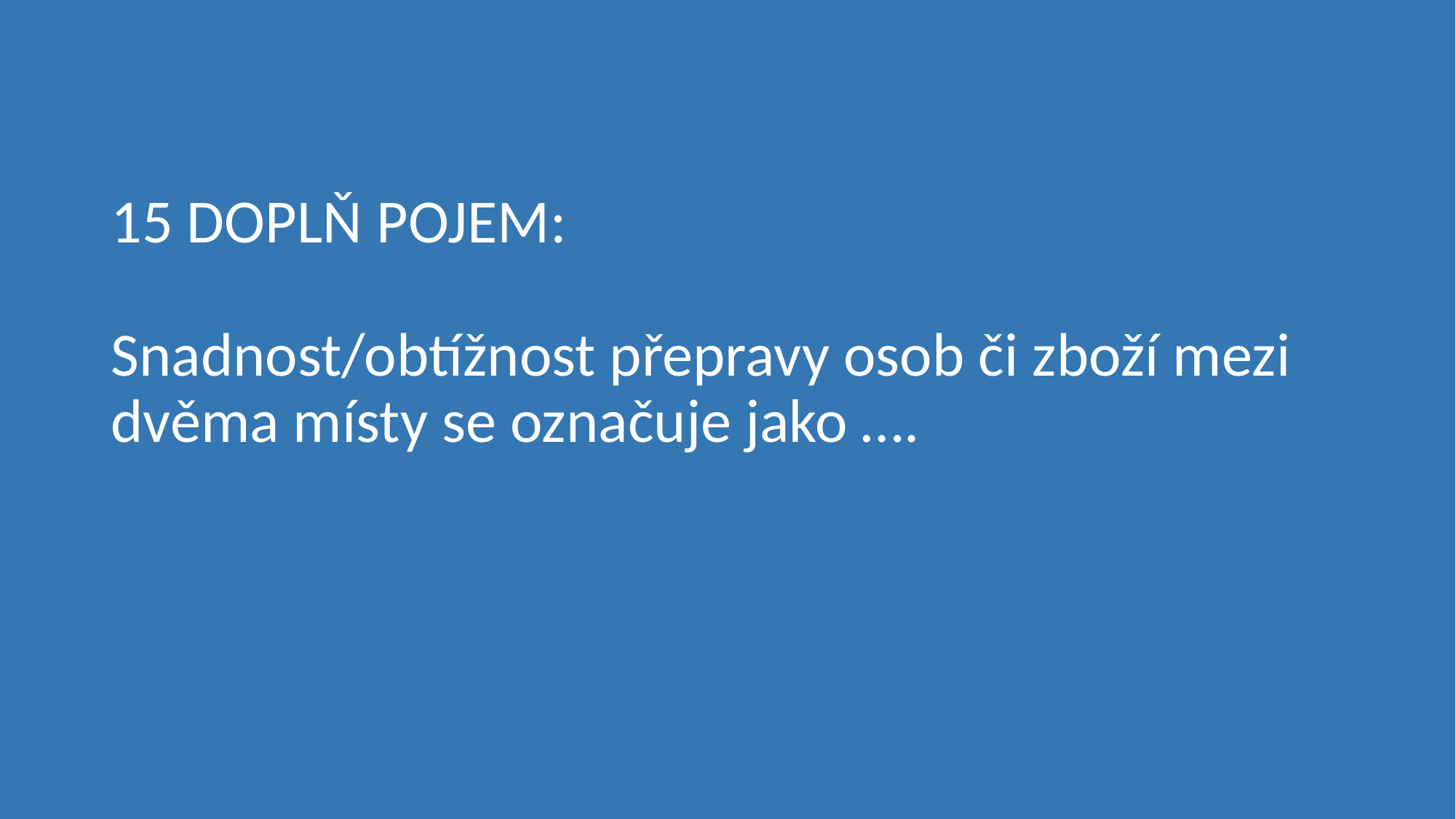

# 15 DOPLŇ POJEM: Snadnost/obtížnost přepravy osob či zboží mezi dvěma místy se označuje jako ….